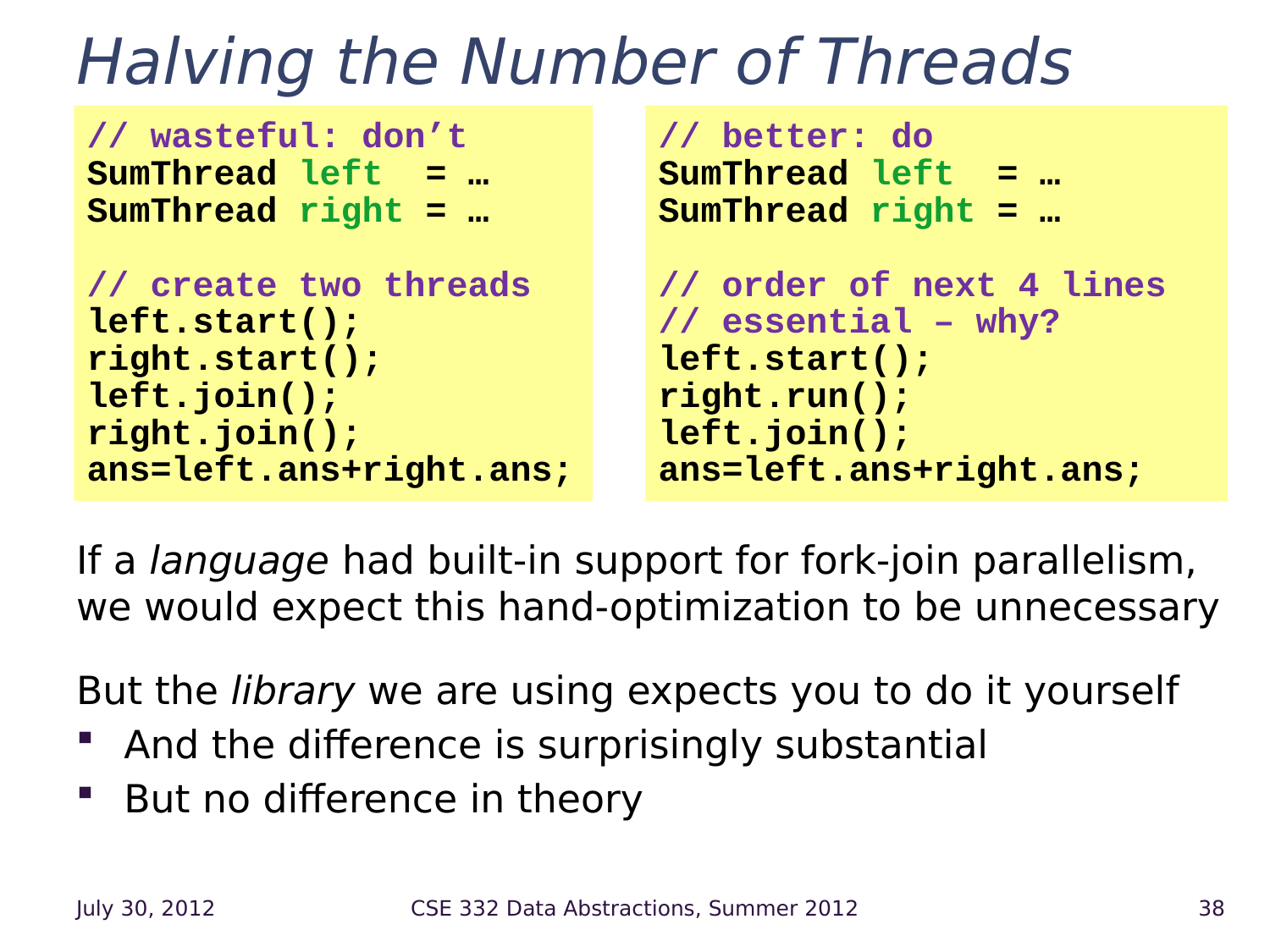

# Halving the Number of Threads
// wasteful: don’t
SumThread left  = …
SumThread right = …

// create two threads
left.start();
right.start();
left.join();
right.join();
ans=left.ans+right.ans;
// better: do
SumThread left  = …
SumThread right = …

// order of next 4 lines
// essential – why?
left.start();
right.run();
left.join();
ans=left.ans+right.ans;
If a language had built-in support for fork-join parallelism, we would expect this hand-optimization to be unnecessary

But the library we are using expects you to do it yourself
And the difference is surprisingly substantial
But no difference in theory

July 30, 2012
CSE 332 Data Abstractions, Summer 2012
38